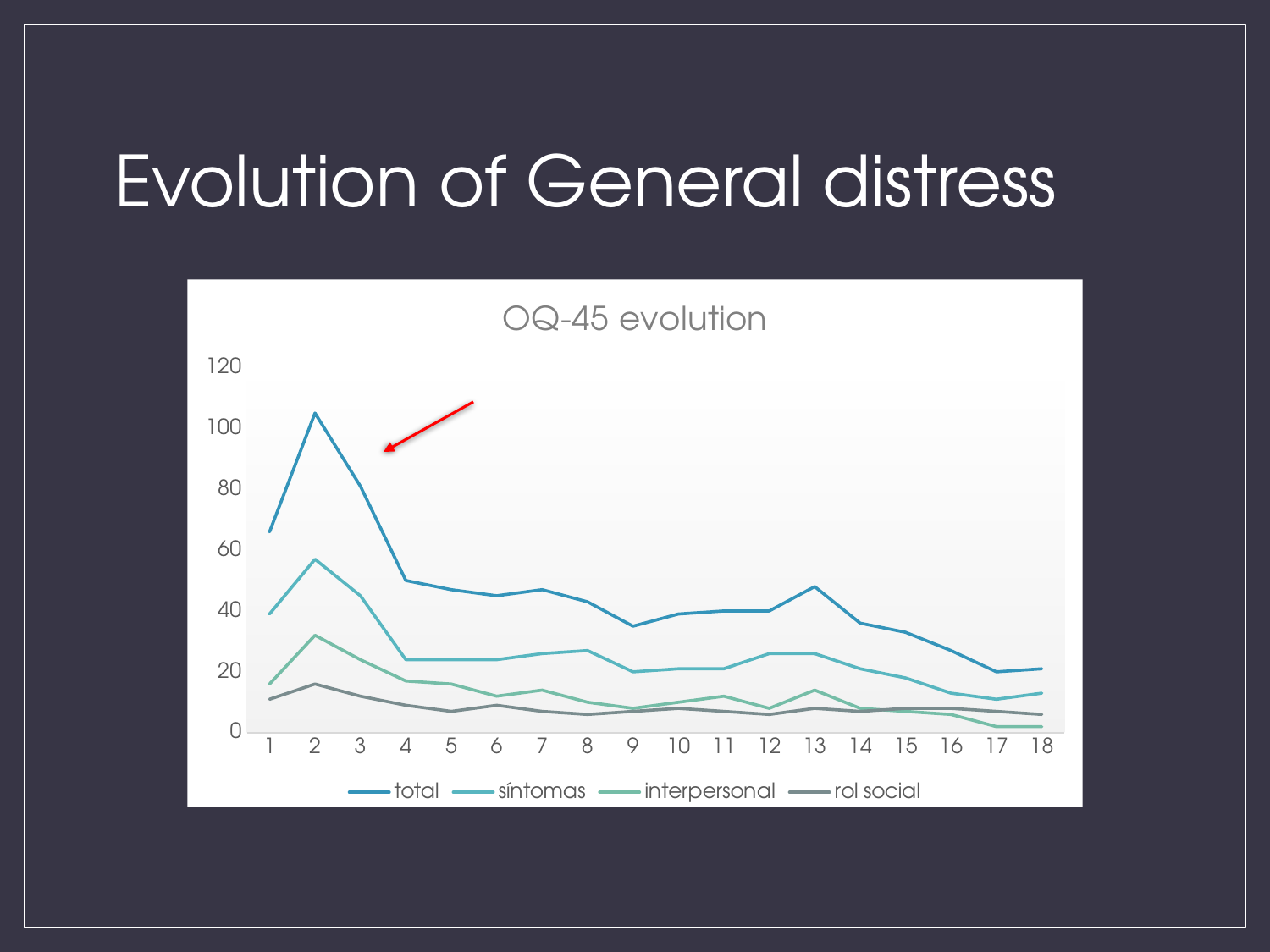

# Evolution of General distress

### Chart: OQ-45 evolution

| Category |  |  |  |  |
|---|---|---|---|---|